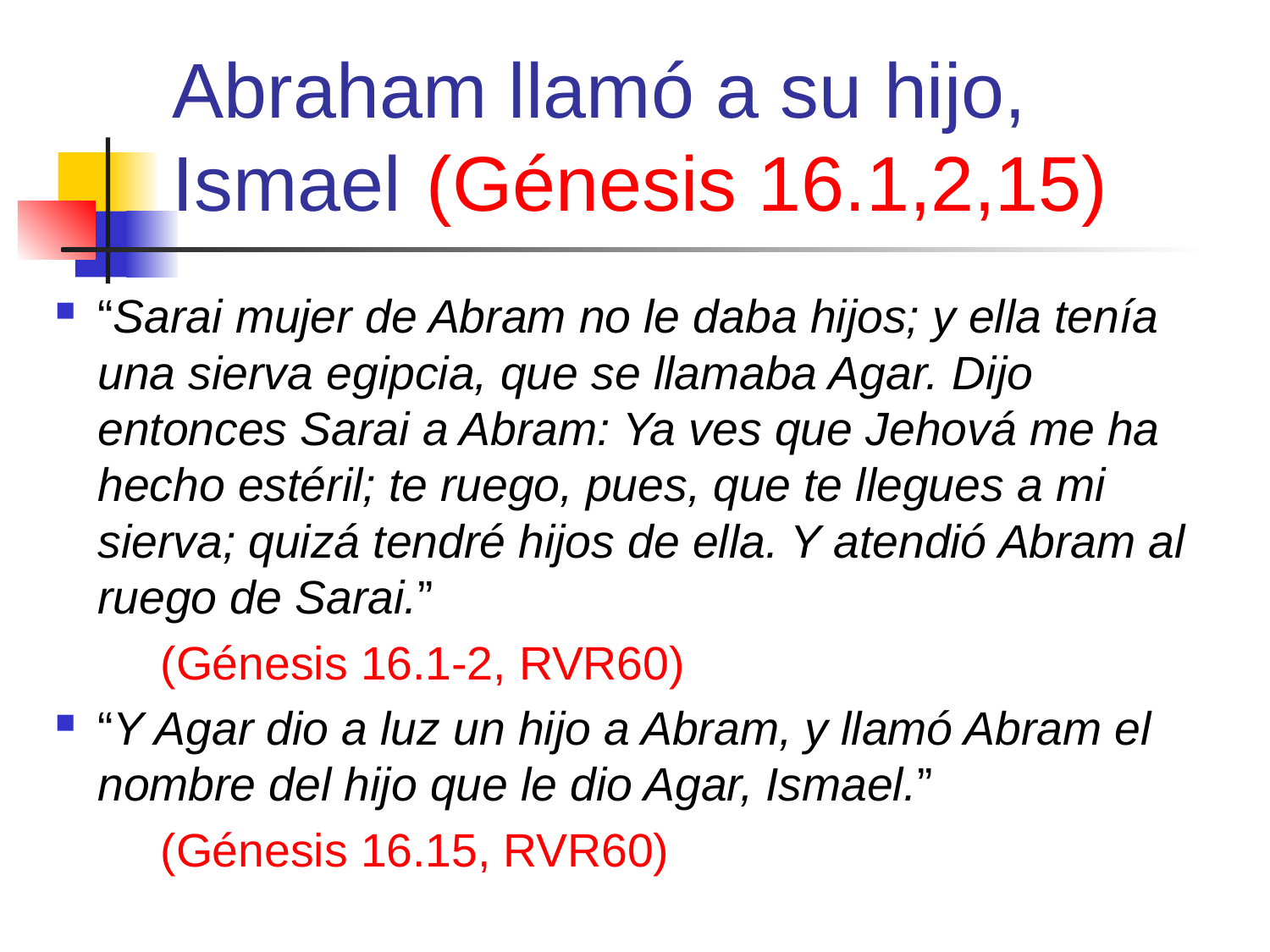

# Abraham llamó a su hijo, Ismael	(Génesis 16.1,2,15)
“Sarai mujer de Abram no le daba hijos; y ella tenía una sierva egipcia, que se llamaba Agar. Dijo entonces Sarai a Abram: Ya ves que Jehová me ha hecho estéril; te ruego, pues, que te llegues a mi sierva; quizá tendré hijos de ella. Y atendió Abram al ruego de Sarai.”
	(Génesis 16.1-2, RVR60)
“Y Agar dio a luz un hijo a Abram, y llamó Abram el nombre del hijo que le dio Agar, Ismael.”
	(Génesis 16.15, RVR60)